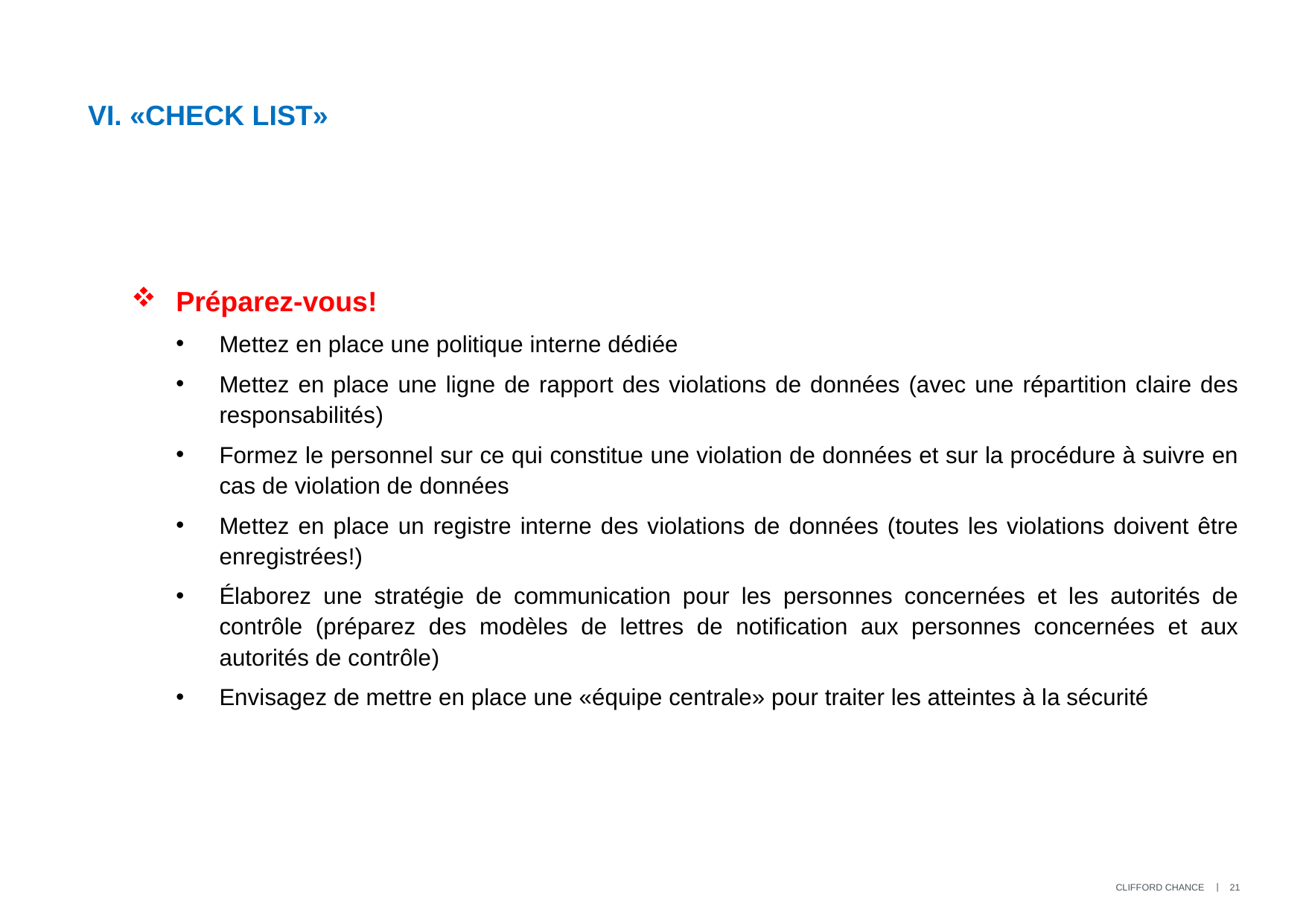

#
VI. «CHECK LIST»

Préparez-vous!
Mettez en place une politique interne dédiée
Mettez en place une ligne de rapport des violations de données (avec une répartition claire des responsabilités)
Formez le personnel sur ce qui constitue une violation de données et sur la procédure à suivre en cas de violation de données
Mettez en place un registre interne des violations de données (toutes les violations doivent être enregistrées!)
Élaborez une stratégie de communication pour les personnes concernées et les autorités de contrôle (préparez des modèles de lettres de notification aux personnes concernées et aux autorités de contrôle)
Envisagez de mettre en place une «équipe centrale» pour traiter les atteintes à la sécurité

21